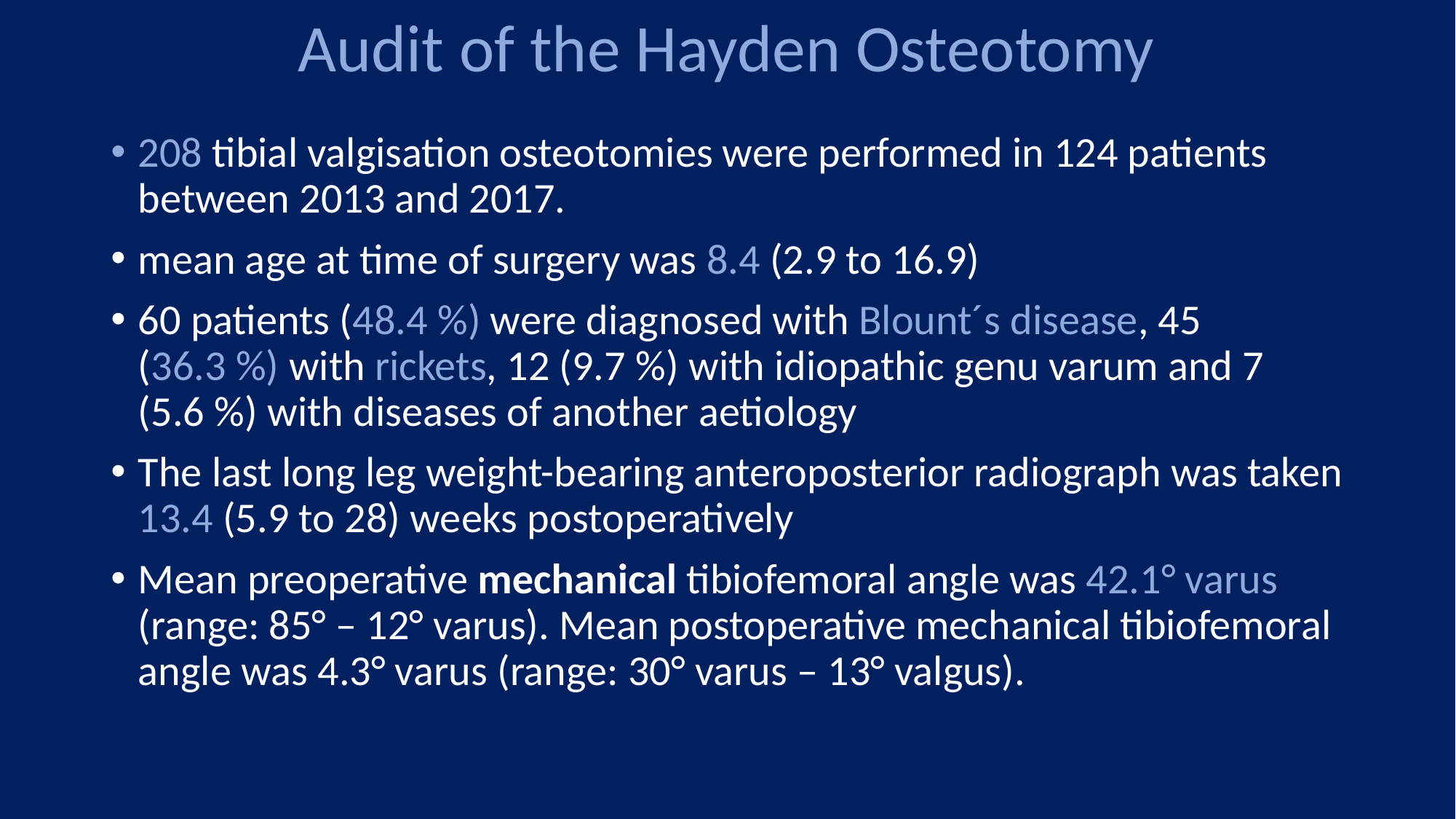

Audit of the Hayden Osteotomy
208 tibial valgisation osteotomies were performed in 124 patients between 2013 and 2017.
mean age at time of surgery was 8.4 (2.9 to 16.9)
60 patients (48.4 %) were diagnosed with Blount´s disease, 45 (36.3 %) with rickets, 12 (9.7 %) with idiopathic genu varum and 7 (5.6 %) with diseases of another aetiology
The last long leg weight-bearing anteroposterior radiograph was taken 13.4 (5.9 to 28) weeks postoperatively
Mean preoperative mechanical tibiofemoral angle was 42.1° varus (range: 85° – 12° varus). Mean postoperative mechanical tibiofemoral angle was 4.3° varus (range: 30° varus – 13° valgus).